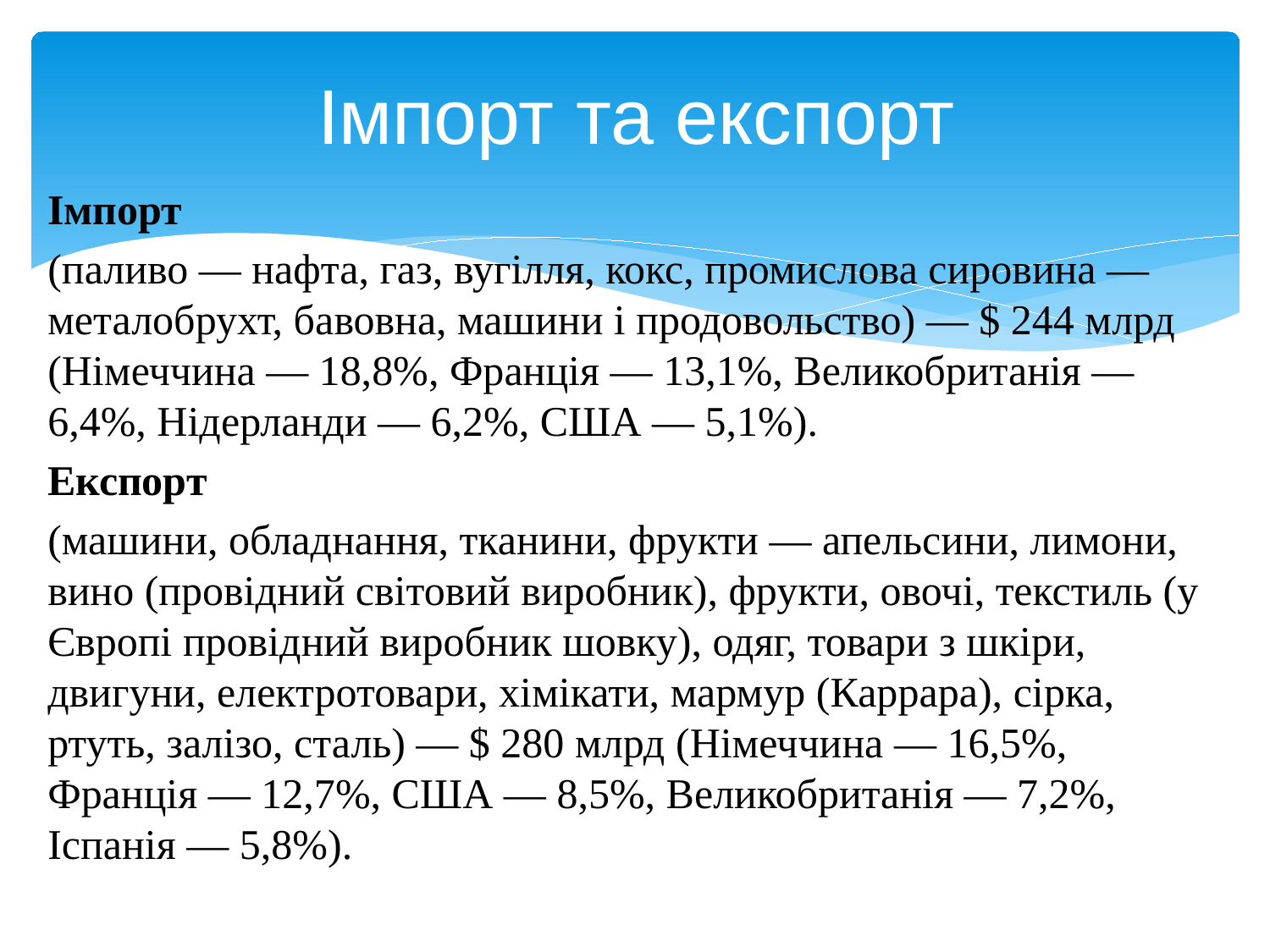

# Імпорт та експорт
Імпорт
(паливо — нафта, газ, вугілля, кокс, промислова сировина — металобрухт, бавовна, машини і продовольство) — $ 244 млрд (Німеччина — 18,8%, Франція — 13,1%, Великобританія — 6,4%, Нідерланди — 6,2%, США — 5,1%).
Експорт
(машини, обладнання, тканини, фрукти — апельсини, лимони, вино (провідний світовий виробник), фрукти, овочі, текстиль (у Європі провідний виробник шовку), одяг, товари з шкіри, двигуни, електротовари, хімікати, мармур (Каррара), сірка, ртуть, залізо, сталь) — $ 280 млрд (Німеччина — 16,5%, Франція — 12,7%, США — 8,5%, Великобританія — 7,2%, Іспанія — 5,8%).